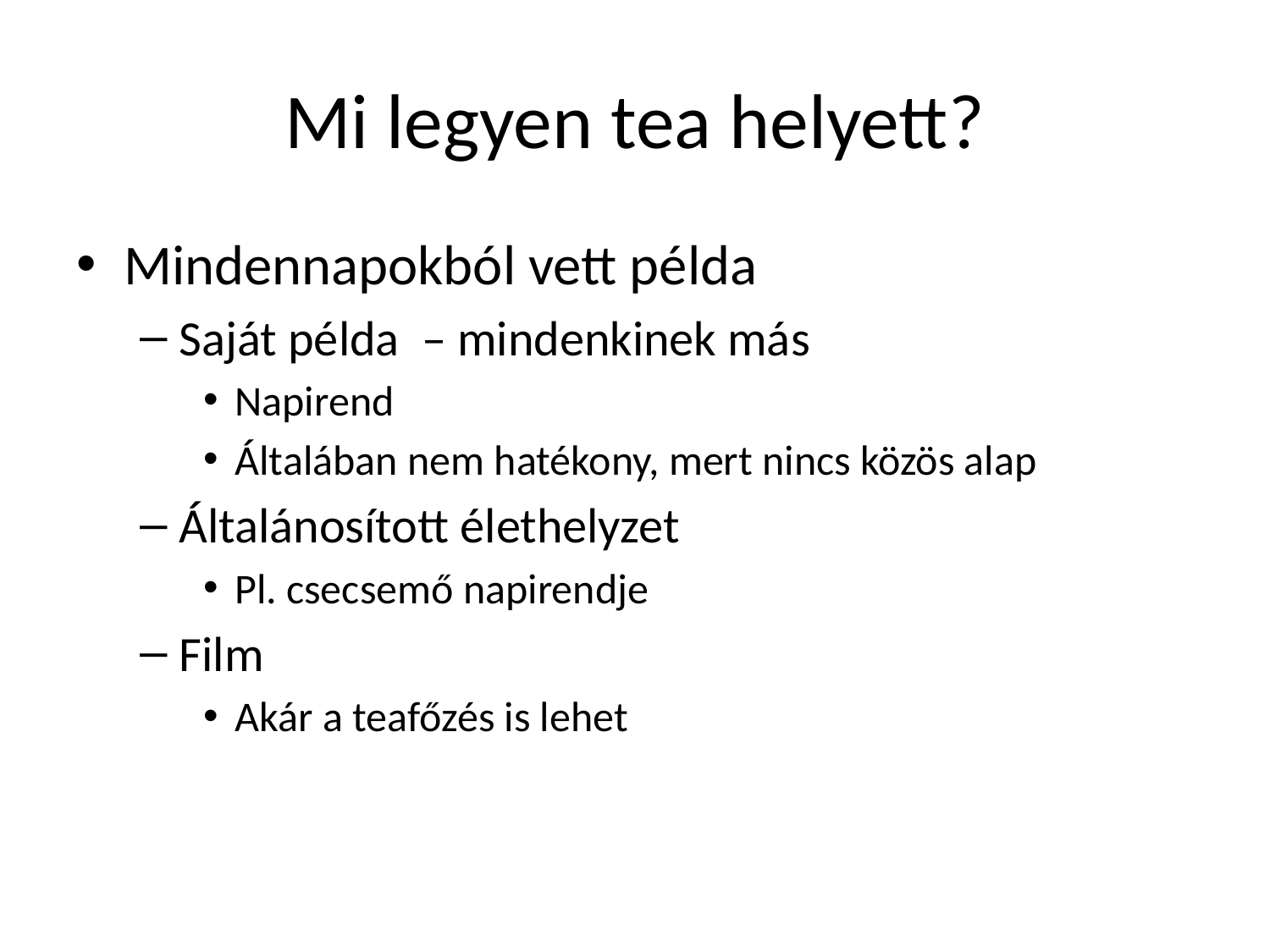

# Mi legyen tea helyett?
Mindennapokból vett példa
Saját példa  – mindenkinek más
Napirend
Általában nem hatékony, mert nincs közös alap
Általánosított élethelyzet
Pl. csecsemő napirendje
Film
Akár a teafőzés is lehet